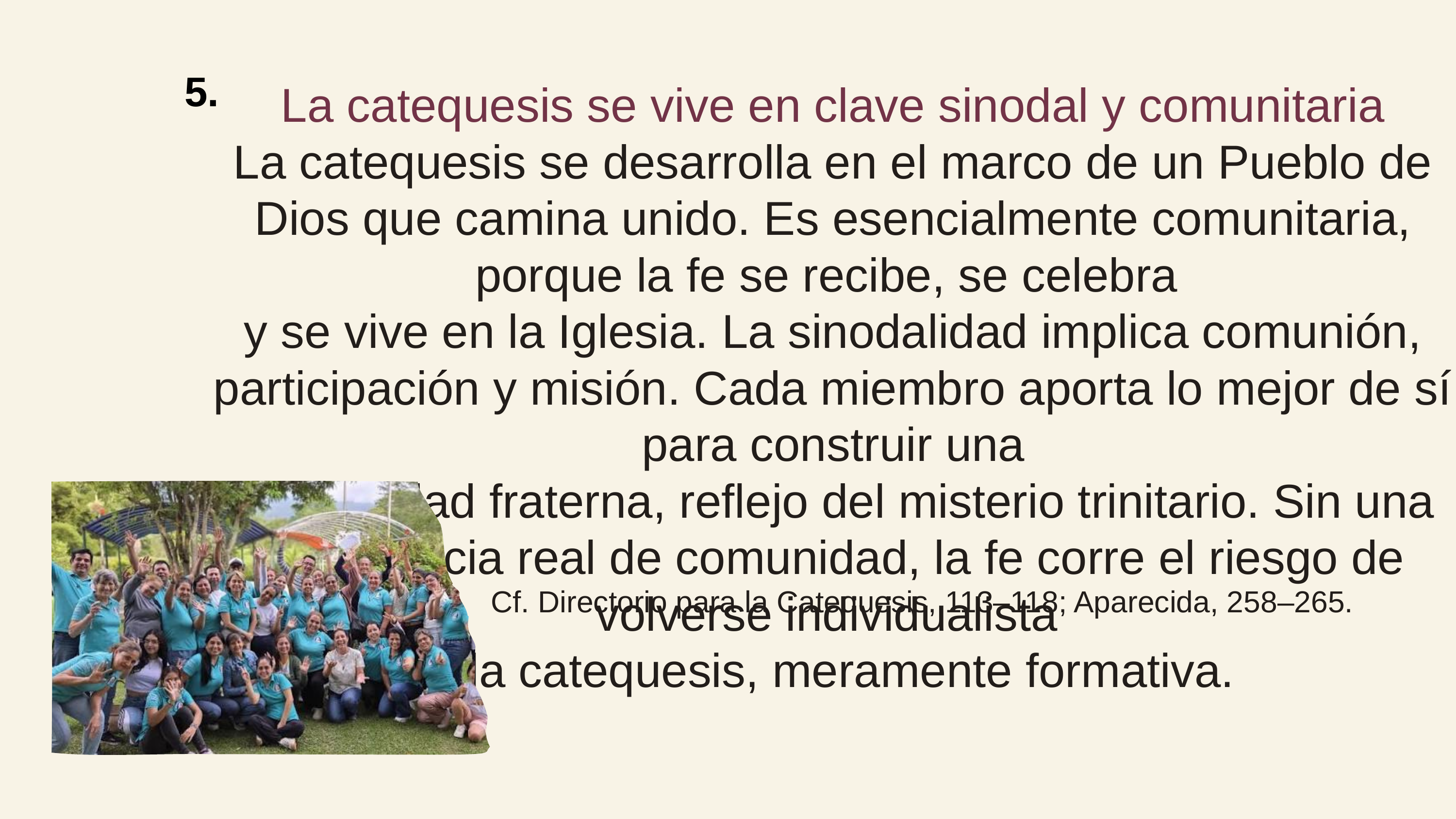

5.
La catequesis se vive en clave sinodal y comunitaria
La catequesis se desarrolla en el marco de un Pueblo de Dios que camina unido. Es esencialmente comunitaria, porque la fe se recibe, se celebra
y se vive en la Iglesia. La sinodalidad implica comunión, participación y misión. Cada miembro aporta lo mejor de sí para construir una
 comunidad fraterna, reflejo del misterio trinitario. Sin una experiencia real de comunidad, la fe corre el riesgo de volverse individualista
y la catequesis, meramente formativa.

Cf. Directorio para la Catequesis, 113–118; Aparecida, 258–265.